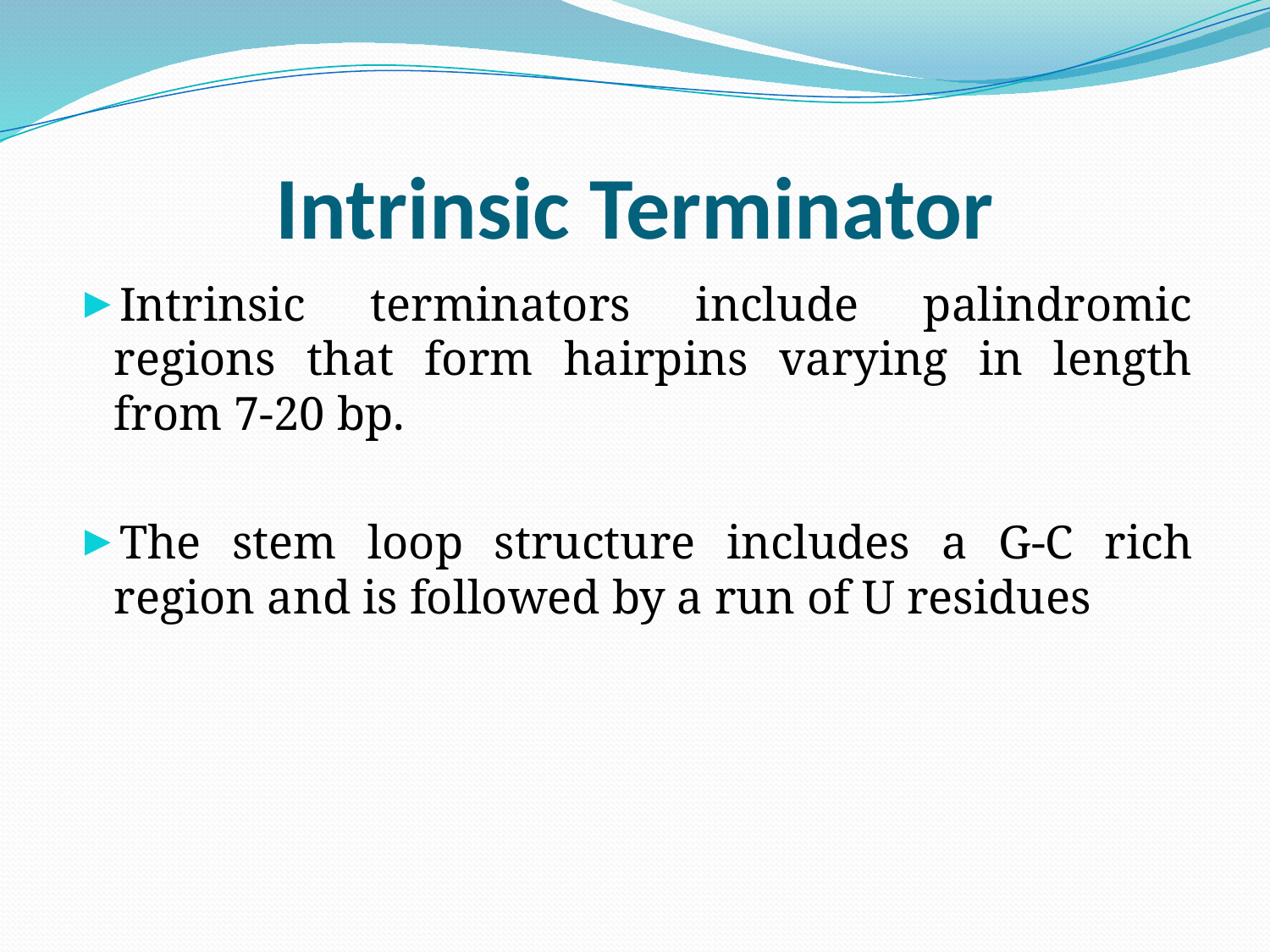

# Intrinsic Terminator
Intrinsic terminators include palindromic regions that form hairpins varying in length from 7-20 bp.

The stem loop structure includes a G-C rich region and is followed by a run of U residues